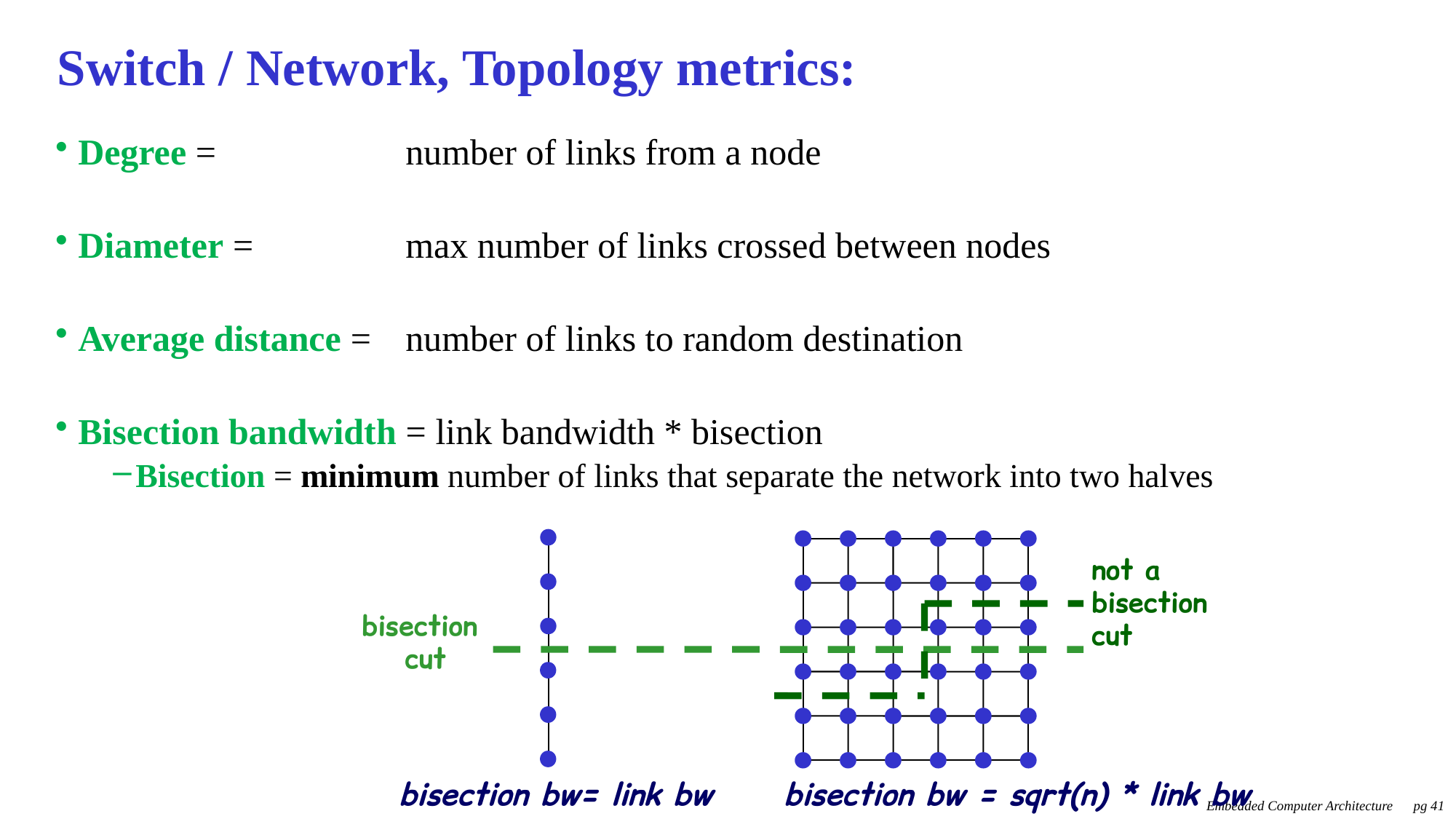

# Switch / Network, Topology metrics:
Degree = 		number of links from a node

Diameter = 		max number of links crossed between nodes

Average distance = 	number of links to random destination

Bisection bandwidth = link bandwidth * bisection
Bisection = minimum number of links that separate the network into two halves

not a
bisection
cut

bisection
cut

bisection bw= link bw
bisection bw = sqrt(n) * link bw